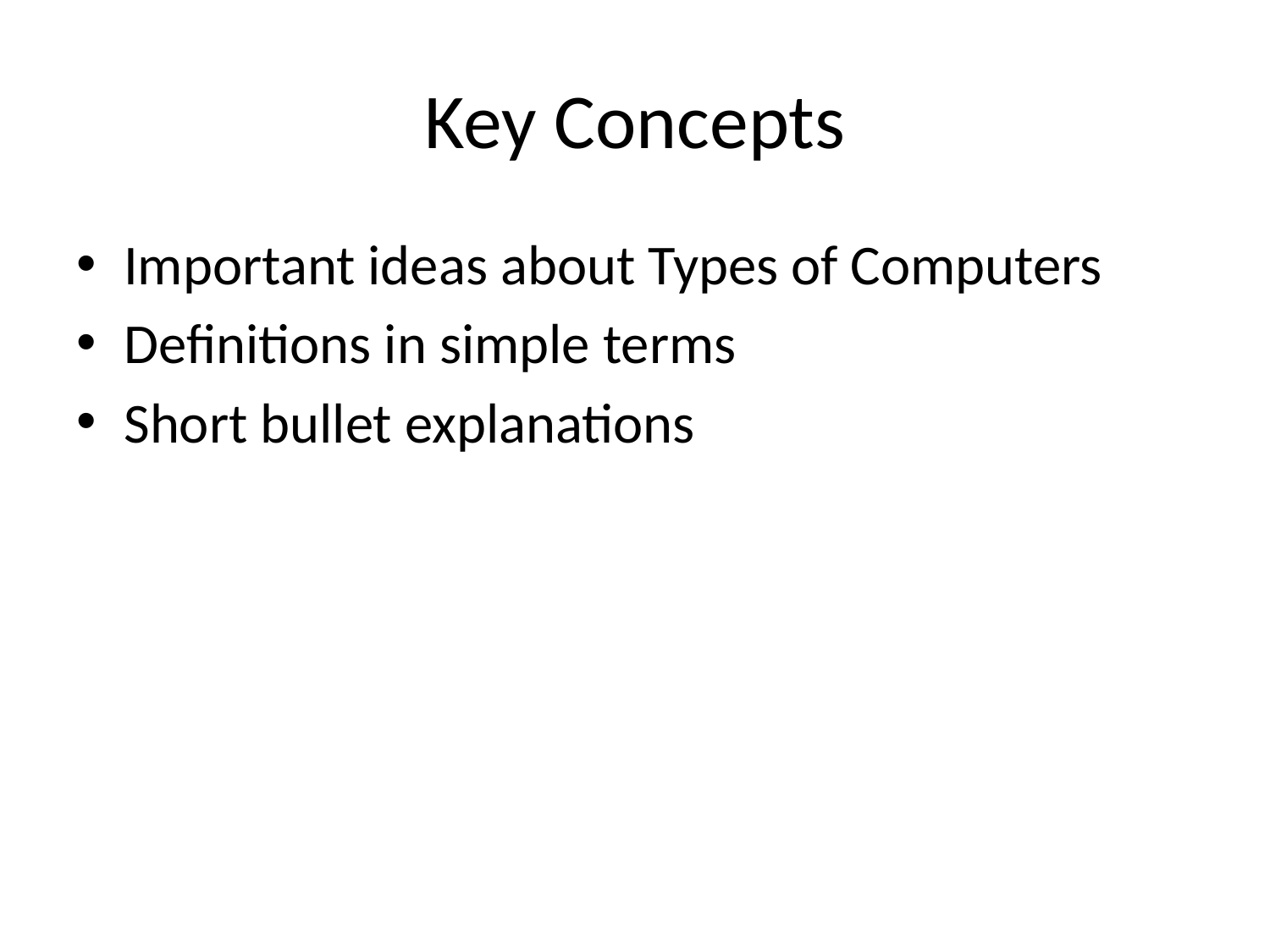

# Key Concepts
Important ideas about Types of Computers
Definitions in simple terms
Short bullet explanations